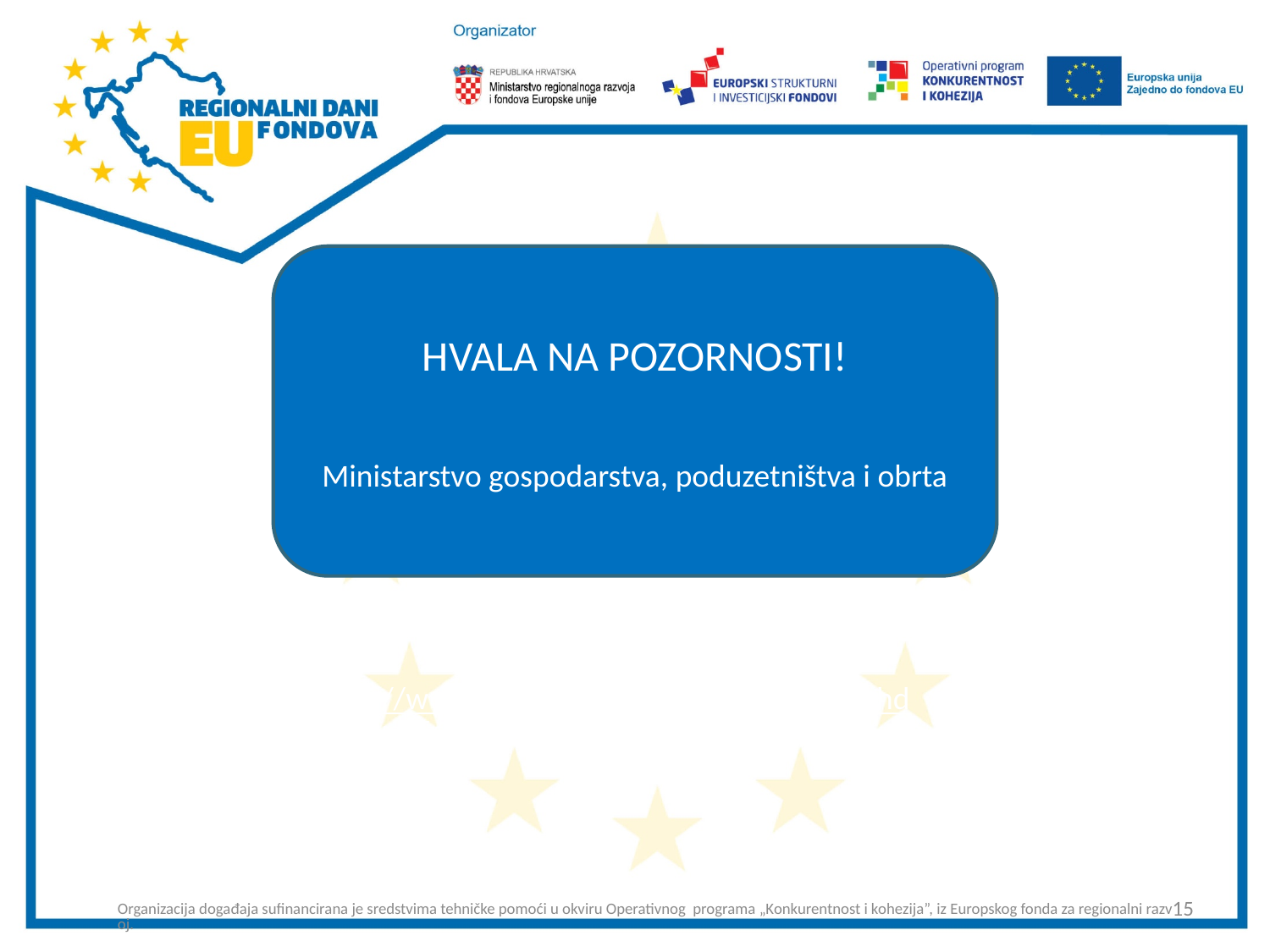

HVALA NA POZORNOSTI!

Ministarstvo gospodarstva, poduzetništva i obrta
www.mingo.hr

https://www.youtube.com/channel/UC3DachdOxv2vos5qHXp6SQQ
Organizacija događaja sufinancirana je sredstvima tehničke pomoći u okviru Operativnog  programa „Konkurentnost i kohezija”, iz Europskog fonda za regionalni razvoj.
15